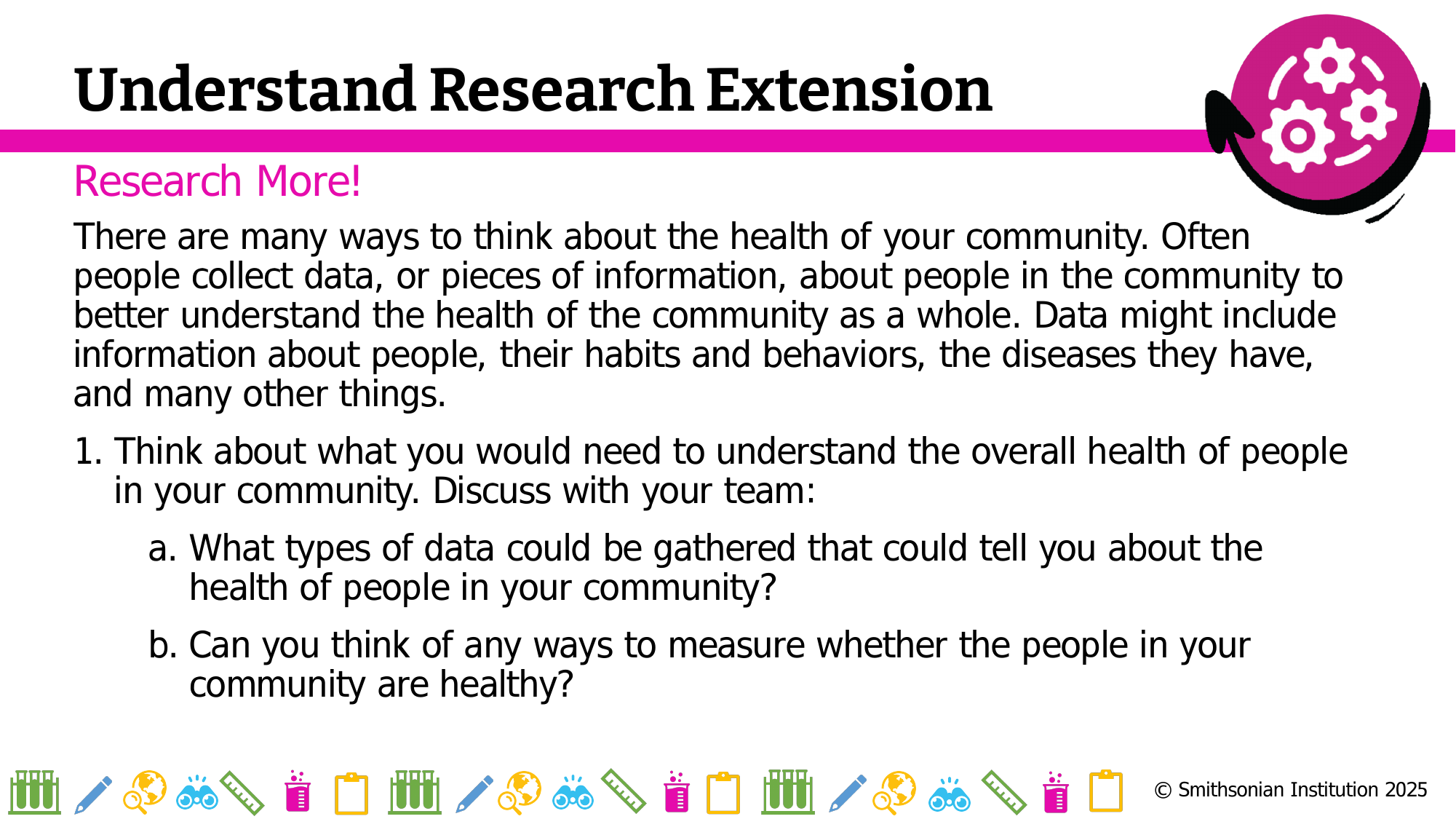

# Understand Research Extension
Research More!
There are many ways to think about the health of your community. Often people collect data, or pieces of information, about people in the community to better understand the health of the community as a whole. Data might include information about people, their habits and behaviors, the diseases they have, and many other things.
Think about what you would need to understand the overall health of people in your community. Discuss with your team:
What types of data could be gathered that could tell you about the health of people in your community?
Can you think of any ways to measure whether the people in your community are healthy?